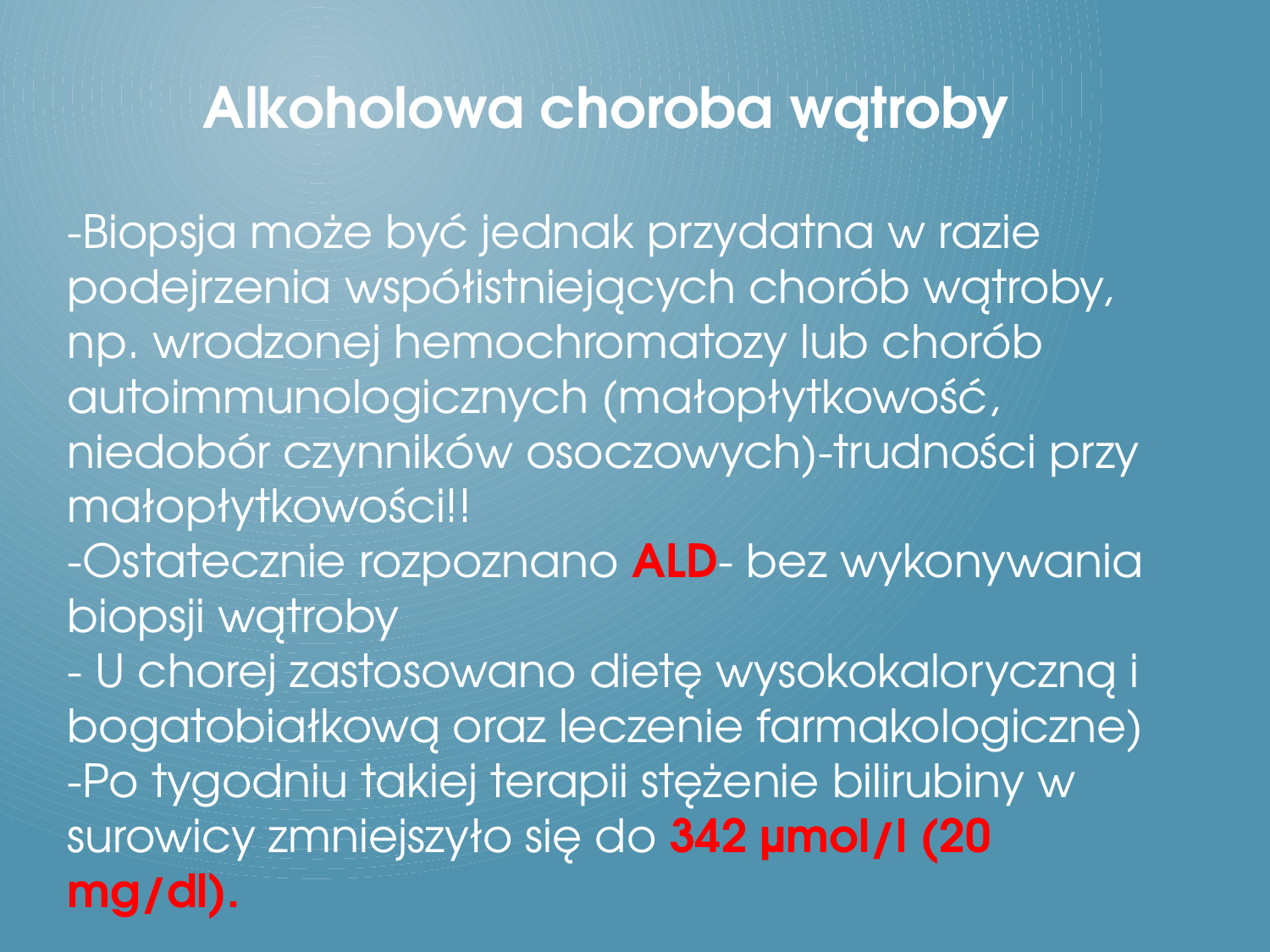

Alkoholowa choroba wątroby
-Biopsja może być jednak przydatna w razie podejrzenia współistniejących chorób wątroby, np. wrodzonej hemochromatozy lub chorób autoimmunologicznych (małopłytkowość, niedobór czynników osoczowych)-trudności przy małopłytkowości!!
-Ostatecznie rozpoznano ALD- bez wykonywania biopsji wątroby
- U chorej zastosowano dietę wysokokaloryczną i bogatobiałkową oraz leczenie farmakologiczne)
-Po tygodniu takiej terapii stężenie bilirubiny w surowicy zmniejszyło się do 342 µmol/l (20 mg/dl).